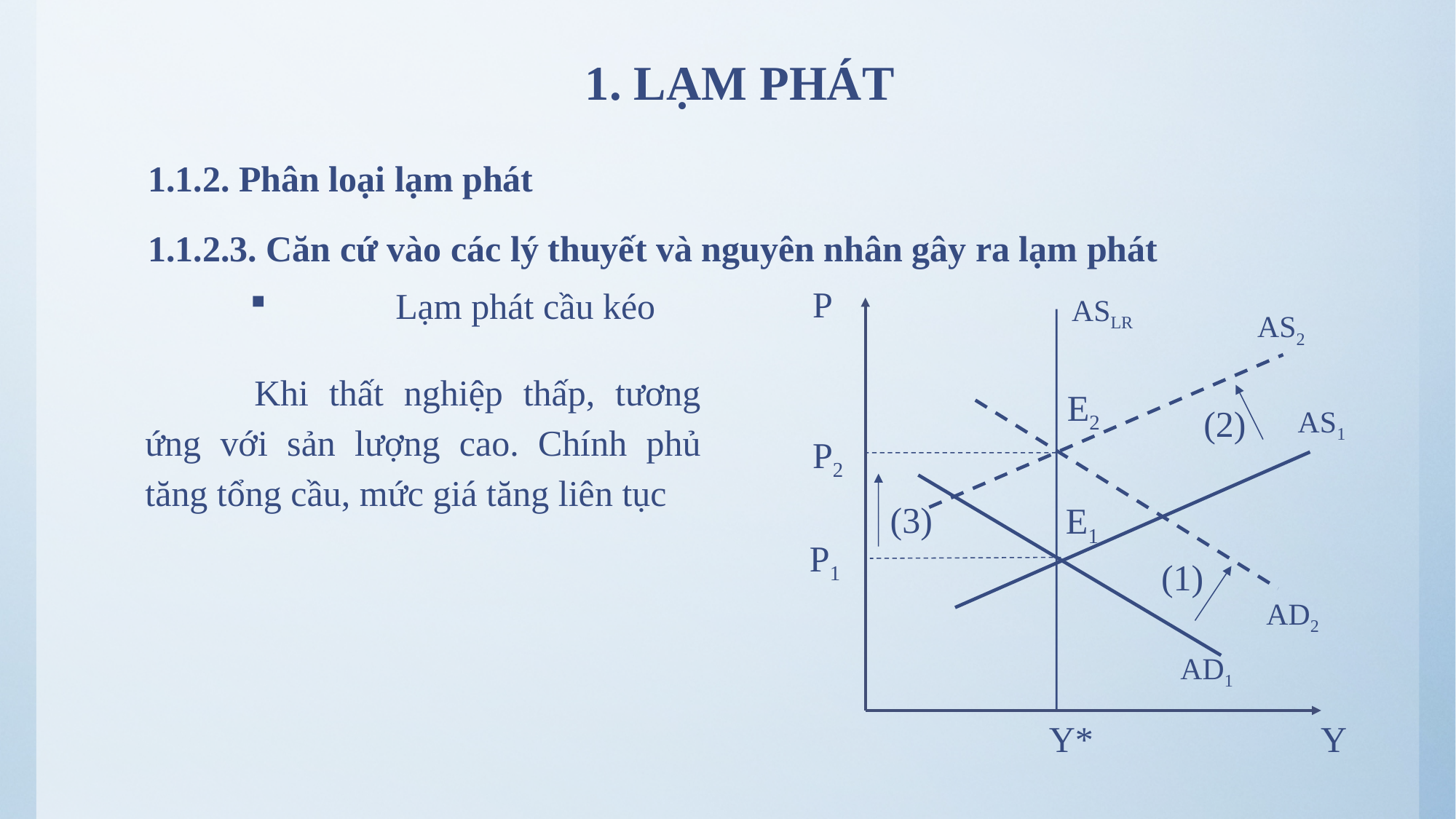

# 1. LẠM PHÁT
1.1.2. Phân loại lạm phát
1.1.2.3. Căn cứ vào các lý thuyết và nguyên nhân gây ra lạm phát
	Lạm phát cầu kéo
P
ASLR
AS2

	Khi thất nghiệp thấp, tương ứng với sản lượng cao. Chính phủ tăng tổng cầu, mức giá tăng liên tục
E2

(2)
AS1

P2

(3)
E1
P1
(1)

AD2
AD1
Y*
Y